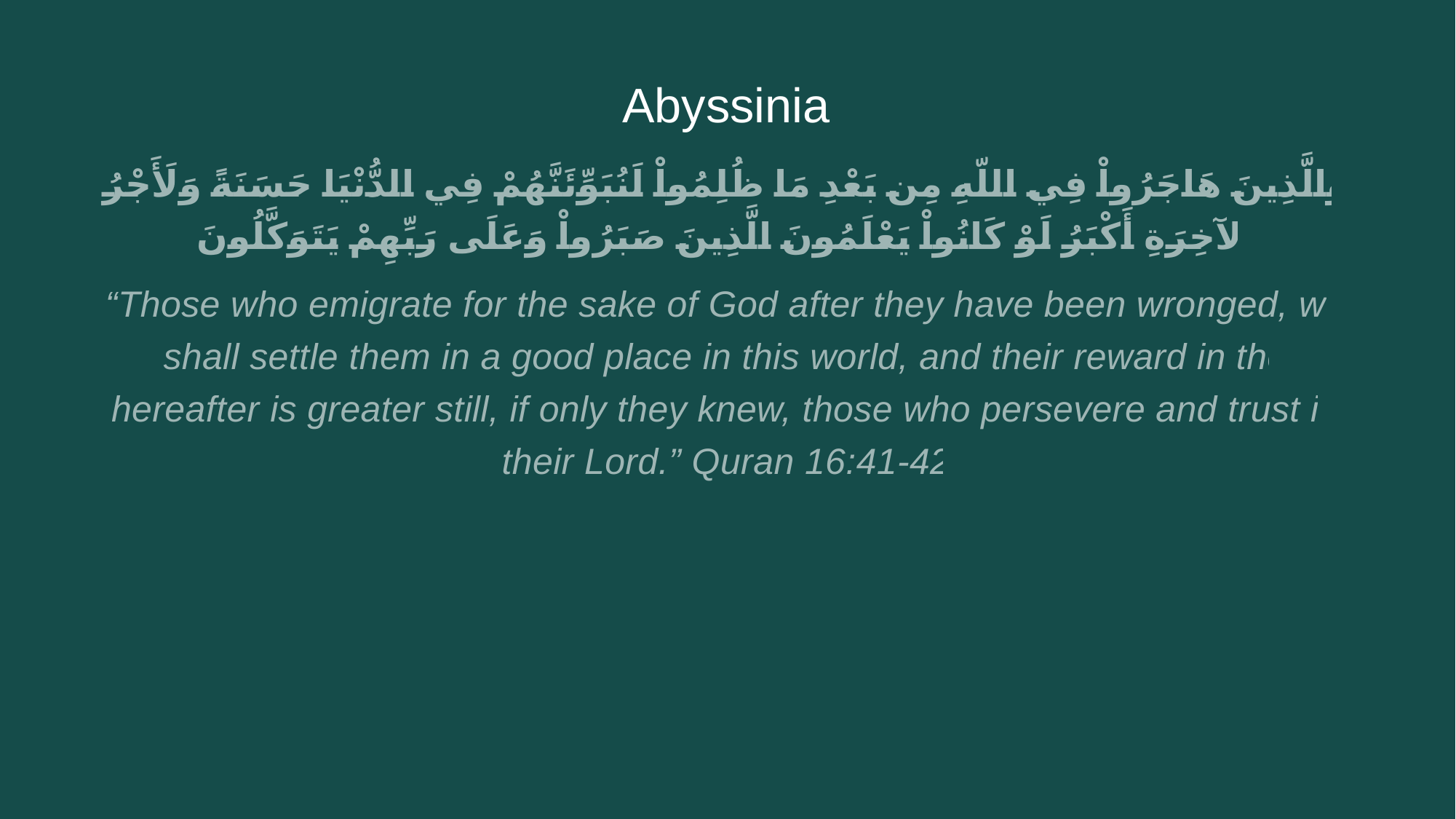

# Abyssinia
وَالَّذِينَ هَاجَرُواْ فِي اللّهِ مِن بَعْدِ مَا ظُلِمُواْ لَنُبَوِّئَنَّهُمْ فِي الدُّنْيَا حَسَنَةً وَلَأَجْرُ الآخِرَةِ أَكْبَرُ لَوْ كَانُواْ يَعْلَمُونَ الَّذِينَ صَبَرُواْ وَعَلَى رَبِّهِمْ يَتَوَكَّلُونَ
“Those who emigrate for the sake of God after they have been wronged, we shall settle them in a good place in this world, and their reward in the hereafter is greater still, if only they knew, those who persevere and trust in their Lord.” Quran 16:41-42